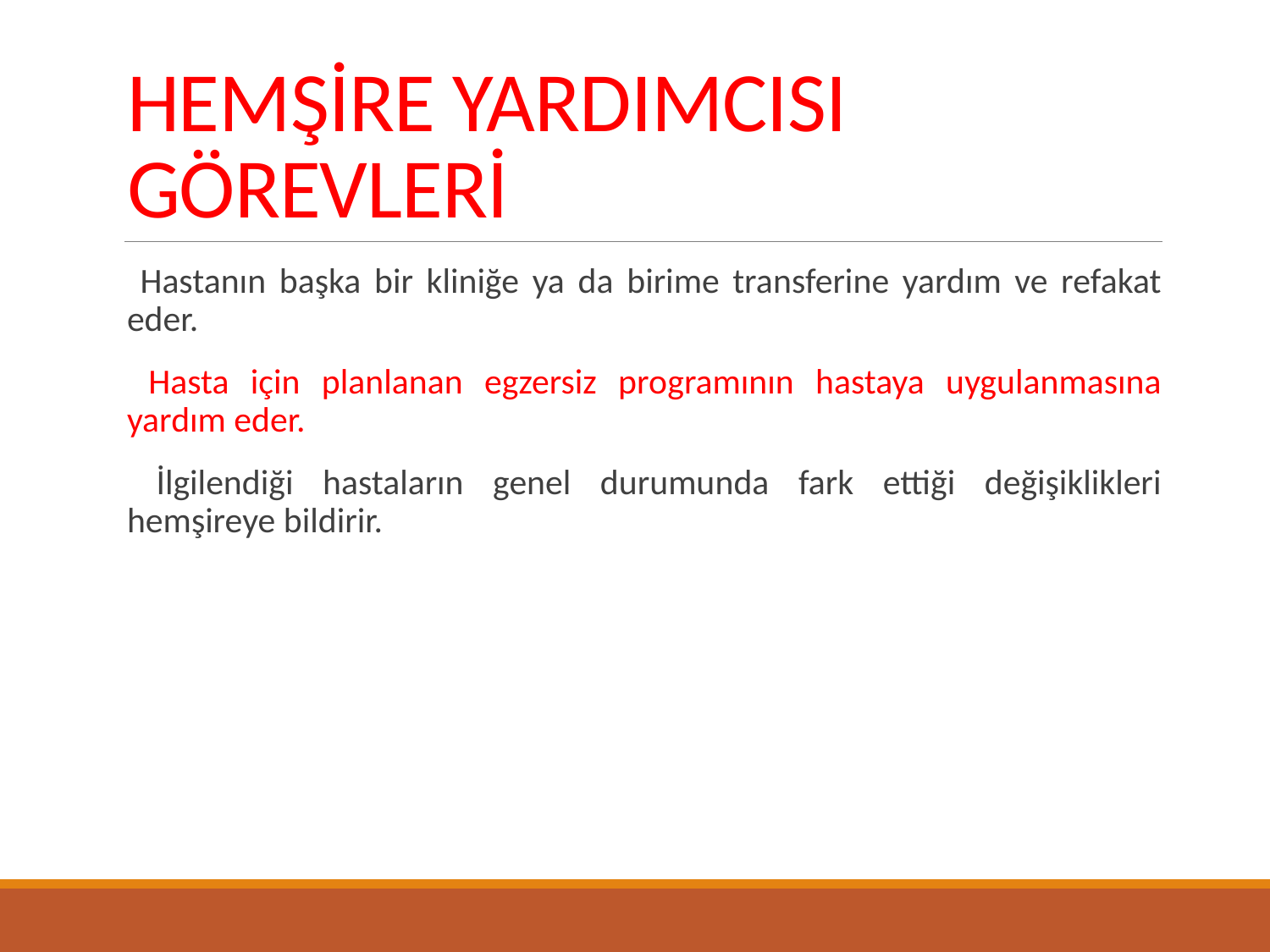

# HEMŞİRE YARDIMCISI GÖREVLERİ
 Hastanın başka bir kliniğe ya da birime transferine yardım ve refakat eder.
 Hasta için planlanan egzersiz programının hastaya uygulanmasına yardım eder.
 İlgilendiği hastaların genel durumunda fark ettiği değişiklikleri hemşireye bildirir.